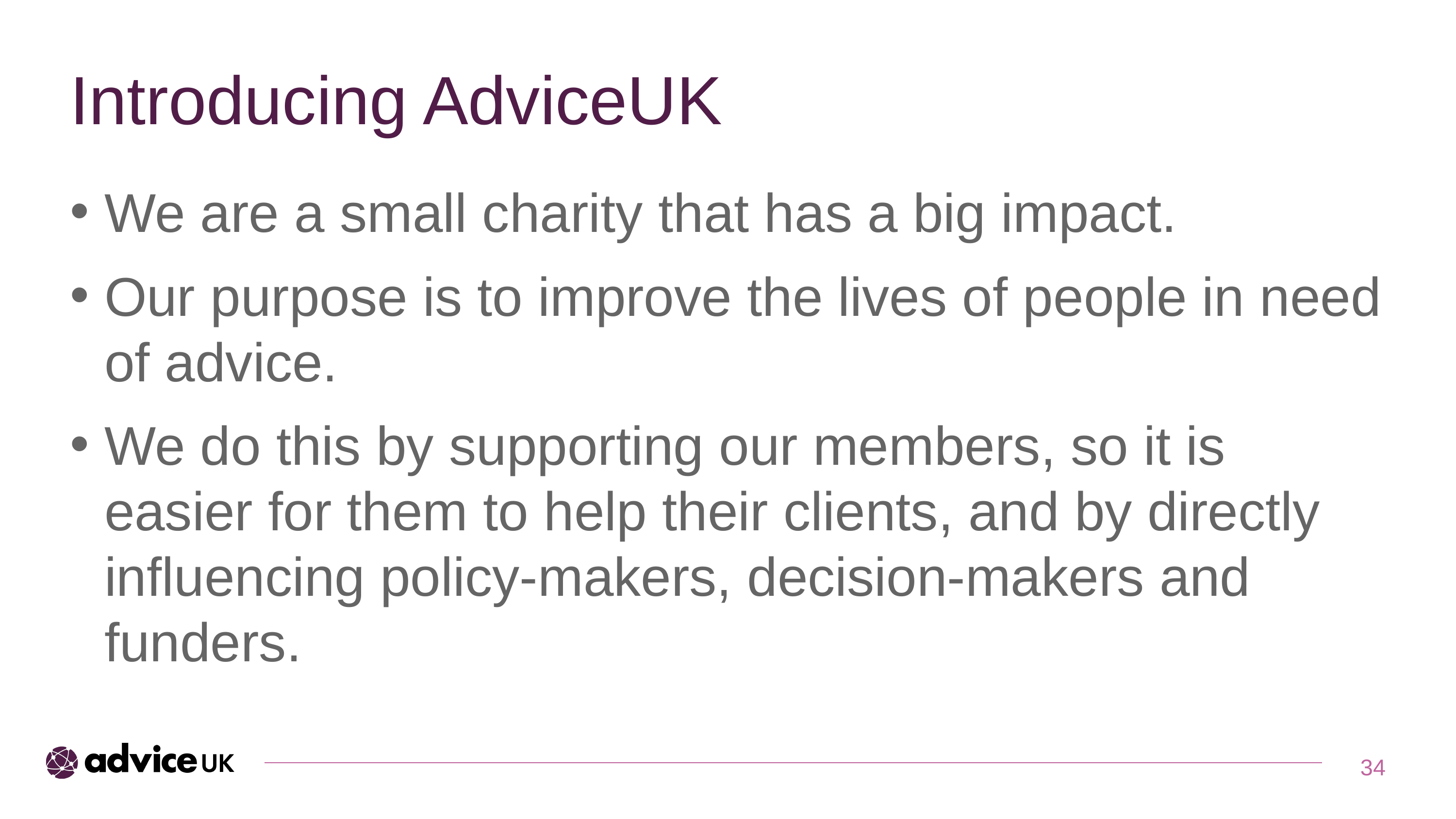

# Introducing AdviceUK
We are a small charity that has a big impact.
Our purpose is to improve the lives of people in need of advice.
We do this by supporting our members, so it is easier for them to help their clients, and by directly influencing policy-makers, decision-makers and funders.
34